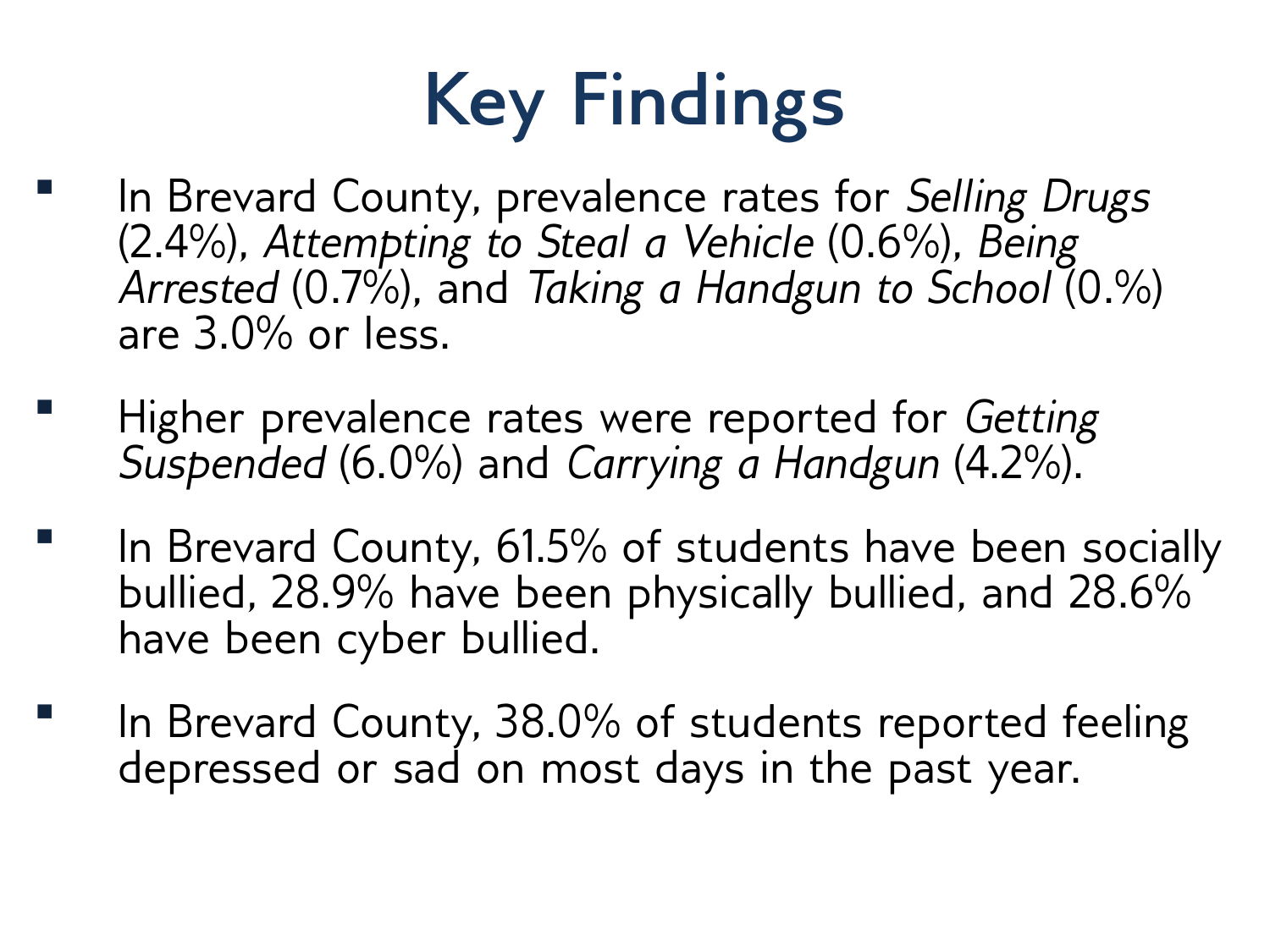

Key Findings
In Brevard County, prevalence rates for Selling Drugs (2.4%), Attempting to Steal a Vehicle (0.6%), Being Arrested (0.7%), and Taking a Handgun to School (0.%) are 3.0% or less.
Higher prevalence rates were reported for Getting Suspended (6.0%) and Carrying a Handgun (4.2%).
In Brevard County, 61.5% of students have been socially bullied, 28.9% have been physically bullied, and 28.6% have been cyber bullied.
In Brevard County, 38.0% of students reported feeling depressed or sad on most days in the past year.